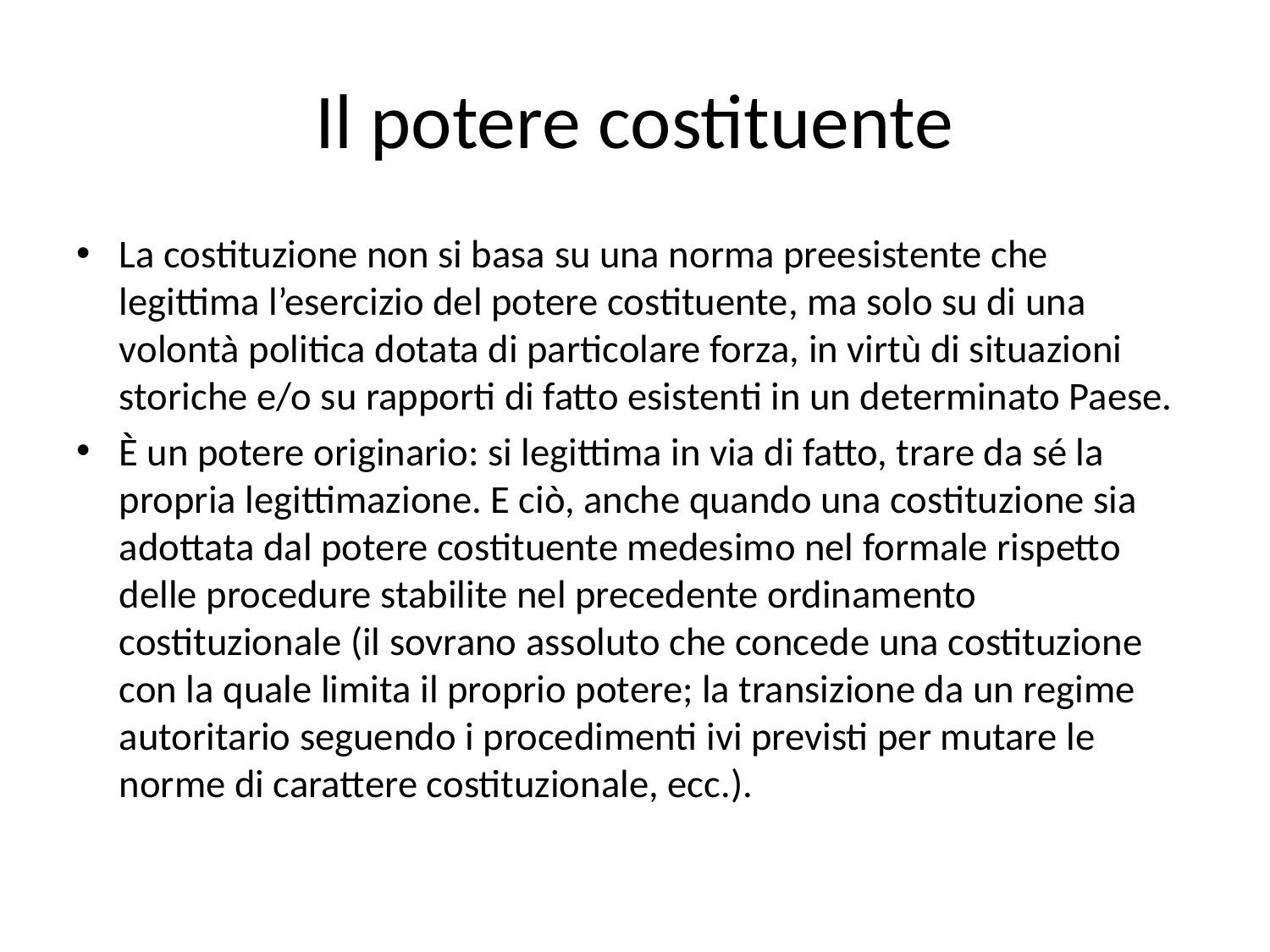

# Il potere costituente
La costituzione non si basa su una norma preesistente che legittima l’esercizio del potere costituente, ma solo su di una volontà politica dotata di particolare forza, in virtù di situazioni storiche e/o su rapporti di fatto esistenti in un determinato Paese.
È un potere originario: si legittima in via di fatto, trare da sé la propria legittimazione. E ciò, anche quando una costituzione sia adottata dal potere costituente medesimo nel formale rispetto delle procedure stabilite nel precedente ordinamento costituzionale (il sovrano assoluto che concede una costituzione con la quale limita il proprio potere; la transizione da un regime autoritario seguendo i procedimenti ivi previsti per mutare le norme di carattere costituzionale, ecc.).